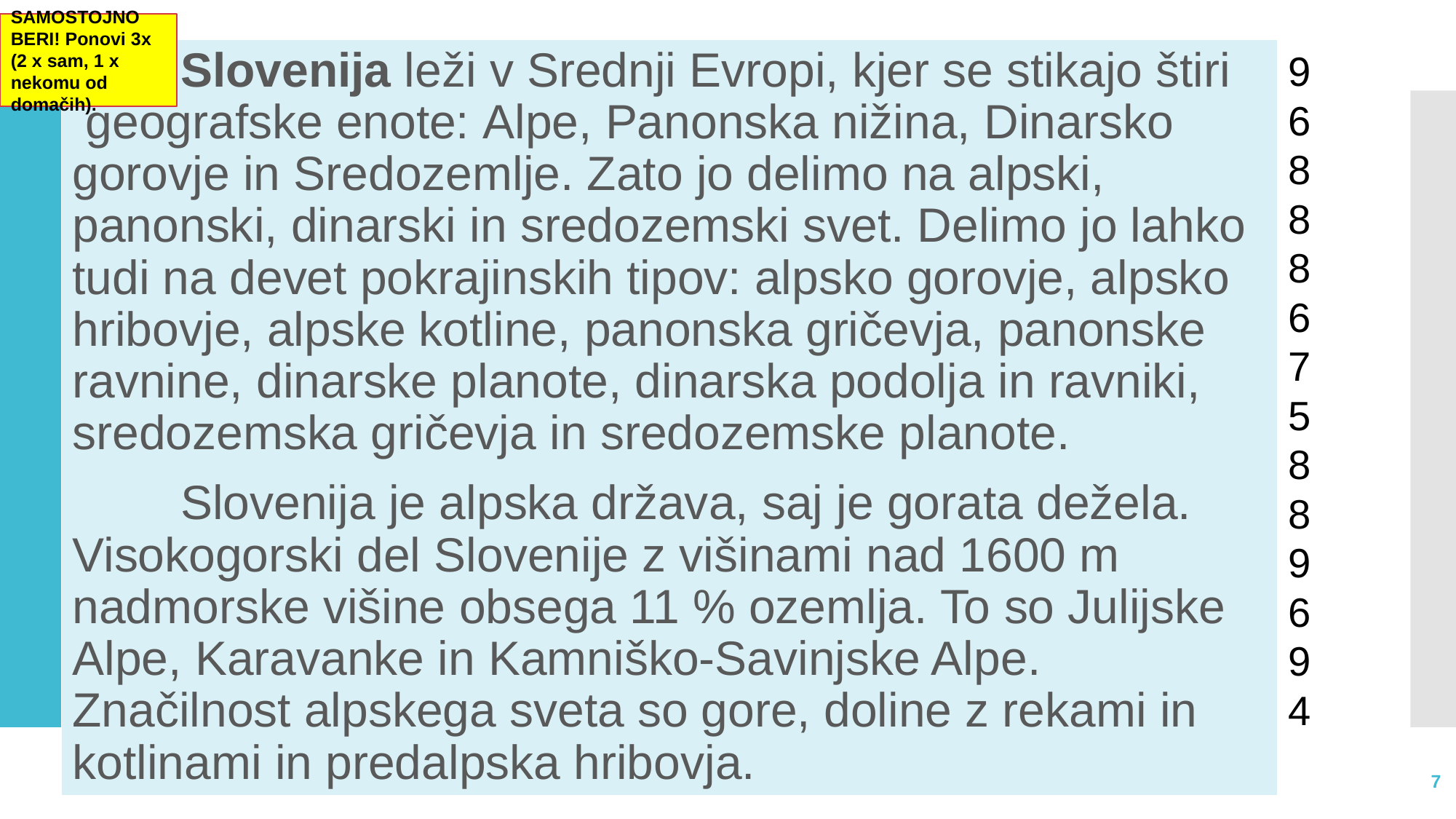

SAMOSTOJNO BERI! Ponovi 3x (2 x sam, 1 x nekomu od domačih).
	Slovenija leži v Srednji Evropi, kjer se stikajo štiri    geografske enote: Alpe, Panonska nižina, Dinarsko gorovje in Sredozemlje. Zato jo delimo na alpski, panonski, dinarski in sredozemski svet. Delimo jo lahko tudi na devet pokrajinskih tipov: alpsko gorovje, alpsko hribovje, alpske kotline, panonska gričevja, panonske ravnine, dinarske planote, dinarska podolja in ravniki, sredozemska gričevja in sredozemske planote.
	Slovenija je alpska država, saj je gorata dežela. Visokogorski del Slovenije z višinami nad 1600 m nadmorske višine obsega 11 % ozemlja. To so Julijske Alpe, Karavanke in Kamniško-Savinjske Alpe. Značilnost alpskega sveta so gore, doline z rekami in kotlinami in predalpska hribovja.

9
6
8
8
8
6
7
5
8
8
9
6
9
4

Petra Bergoč, OŠ PIVKA
7